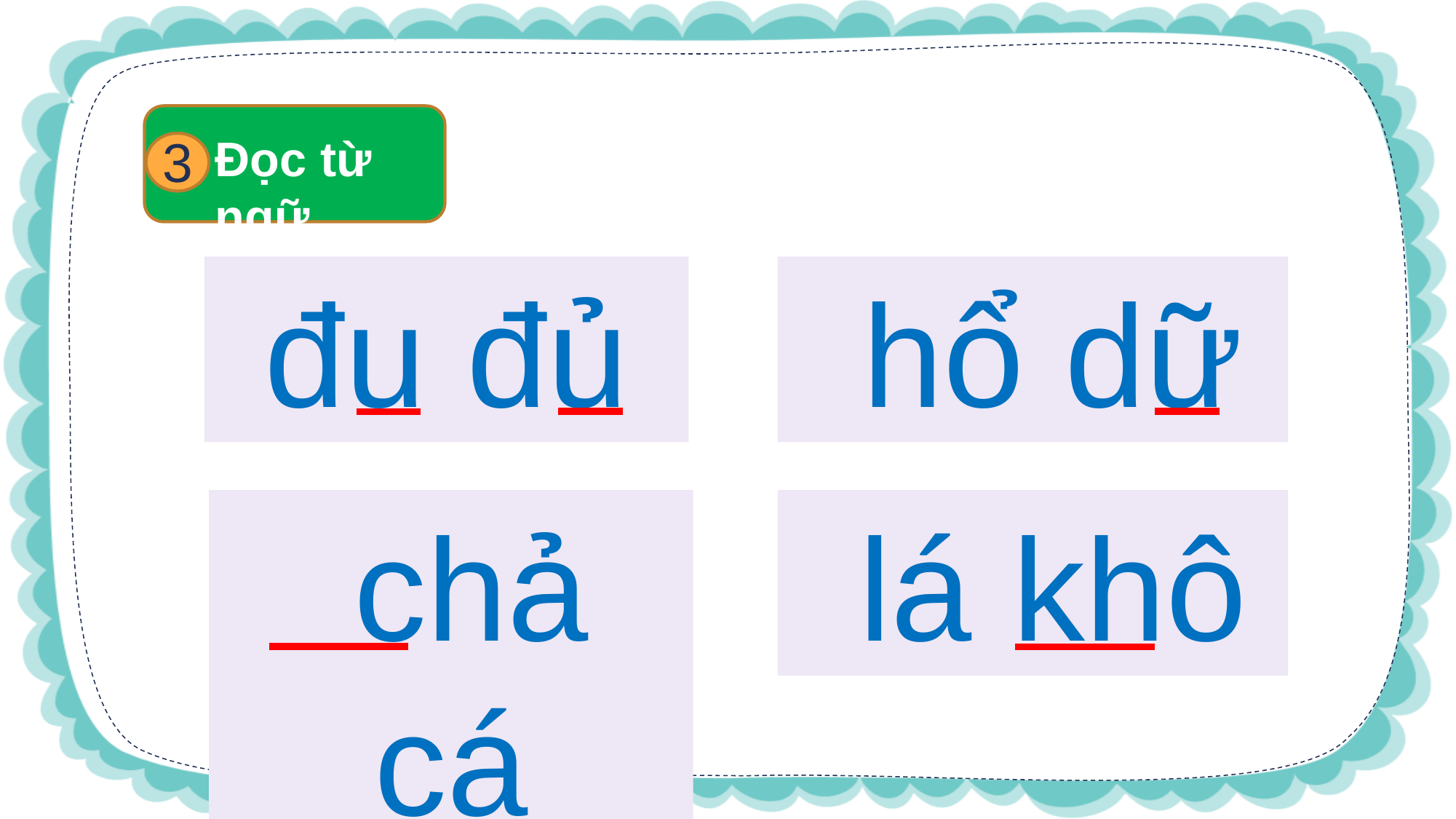

3
Đọc từ ngữ

đu đủ
 hổ dữ
 chả cá
 lá khô